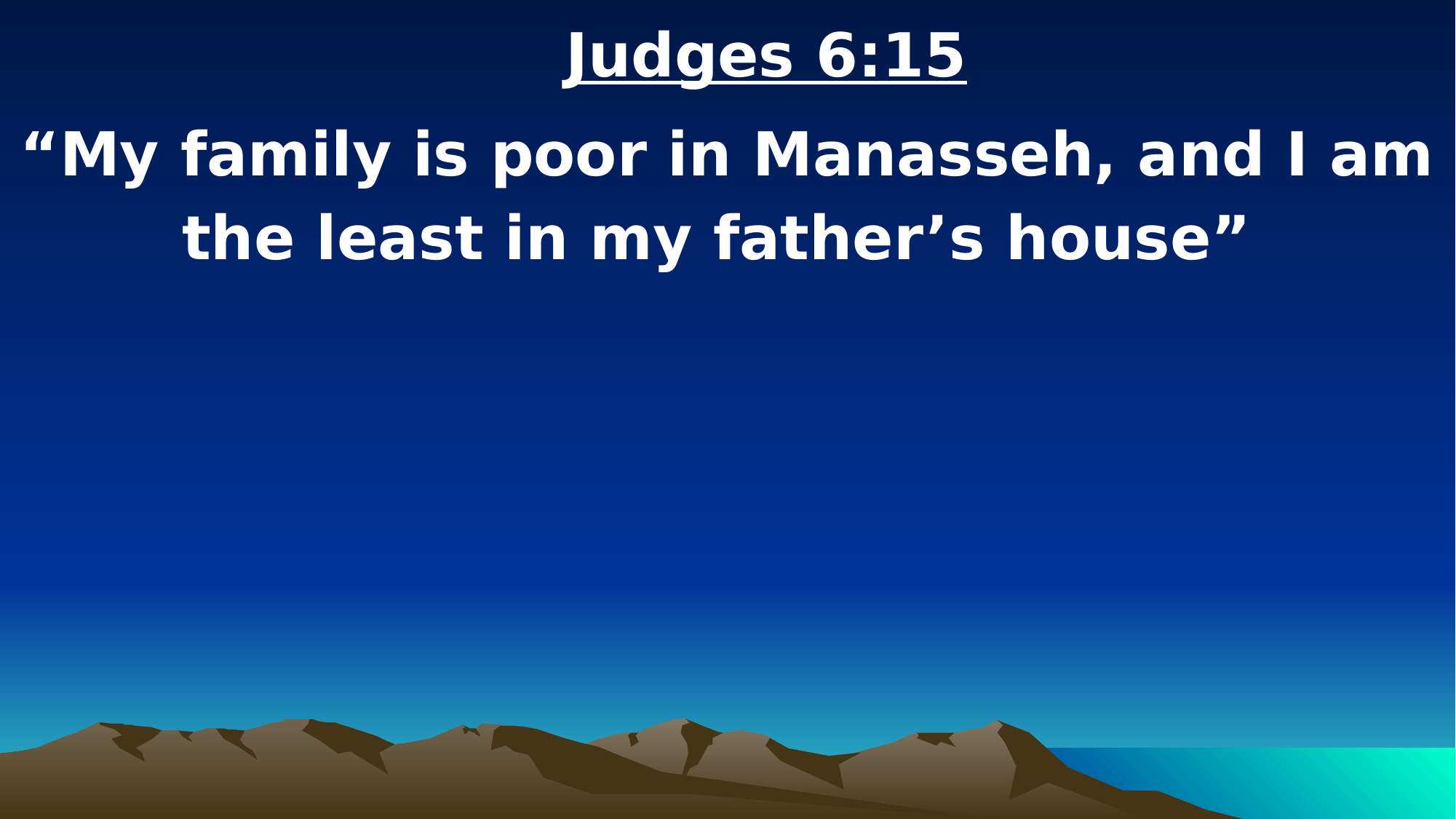

Judges 6:15
“My family is poor in Manasseh, and I am the least in my father’s house”